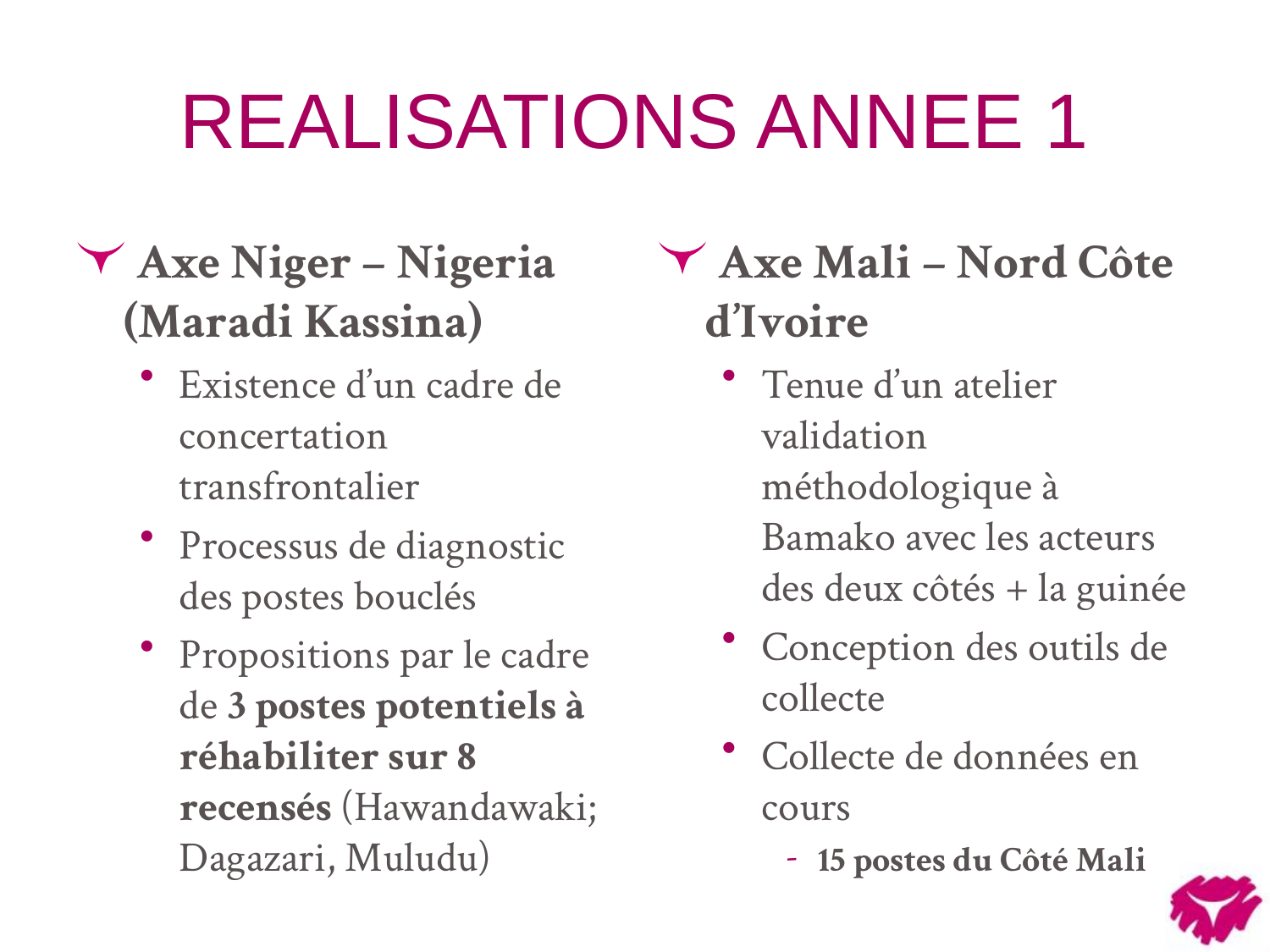

# REALISATIONS ANNEE 1
Axe Niger – Nigeria (Maradi Kassina)
Existence d’un cadre de concertation transfrontalier
Processus de diagnostic des postes bouclés
Propositions par le cadre de 3 postes potentiels à réhabiliter sur 8 recensés (Hawandawaki; Dagazari, Muludu)

Axe Mali – Nord Côte d’Ivoire
Tenue d’un atelier validation méthodologique à Bamako avec les acteurs des deux côtés + la guinée
Conception des outils de collecte
Collecte de données en cours
15 postes du Côté Mali